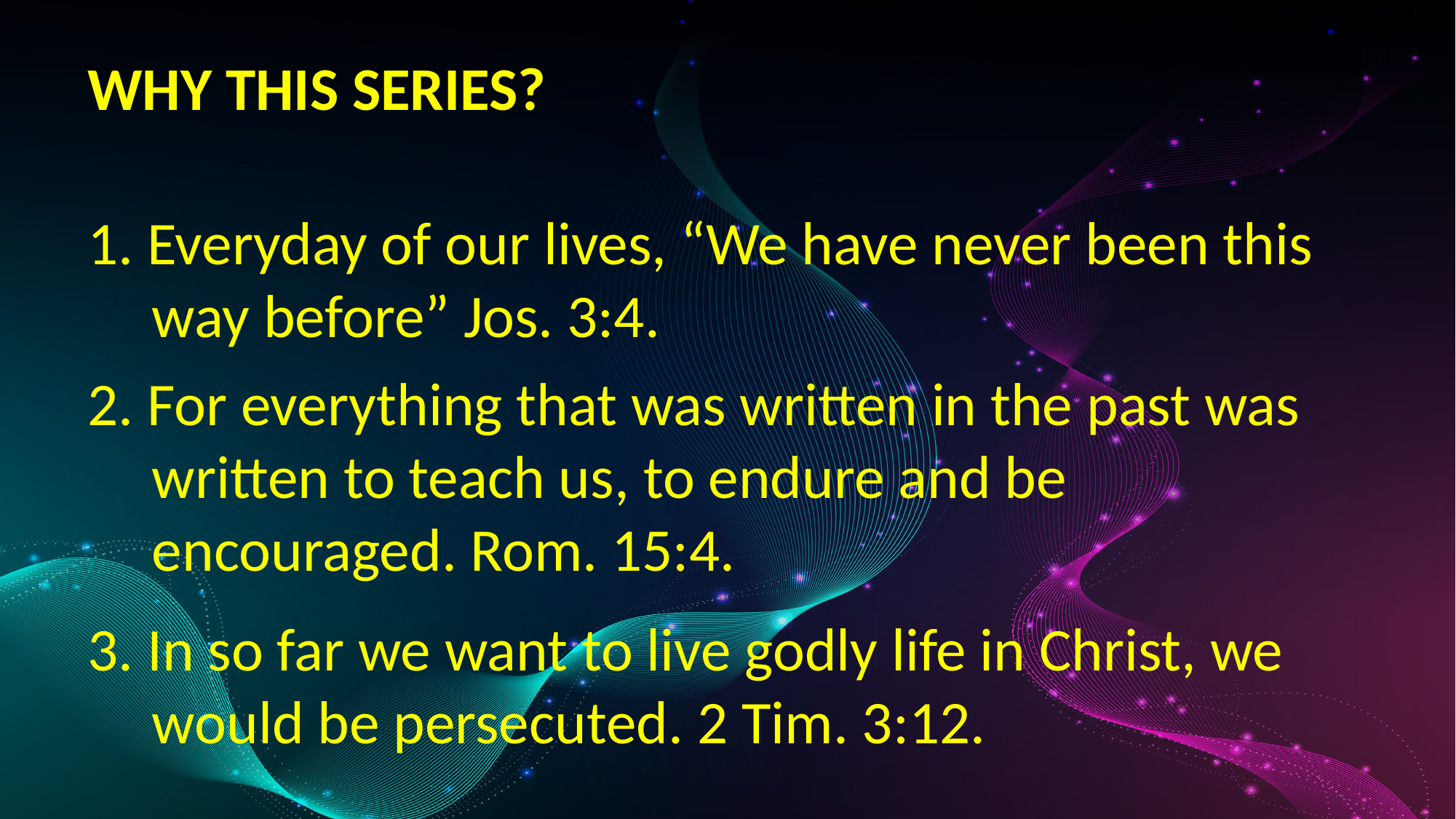

WHY THIS SERIES?

1. Everyday of our lives, “We have never been this way before” Jos. 3:4.
2. For everything that was written in the past was written to teach us, to endure and be encouraged. Rom. 15:4.
3. In so far we want to live godly life in Christ, we would be persecuted. 2 Tim. 3:12.